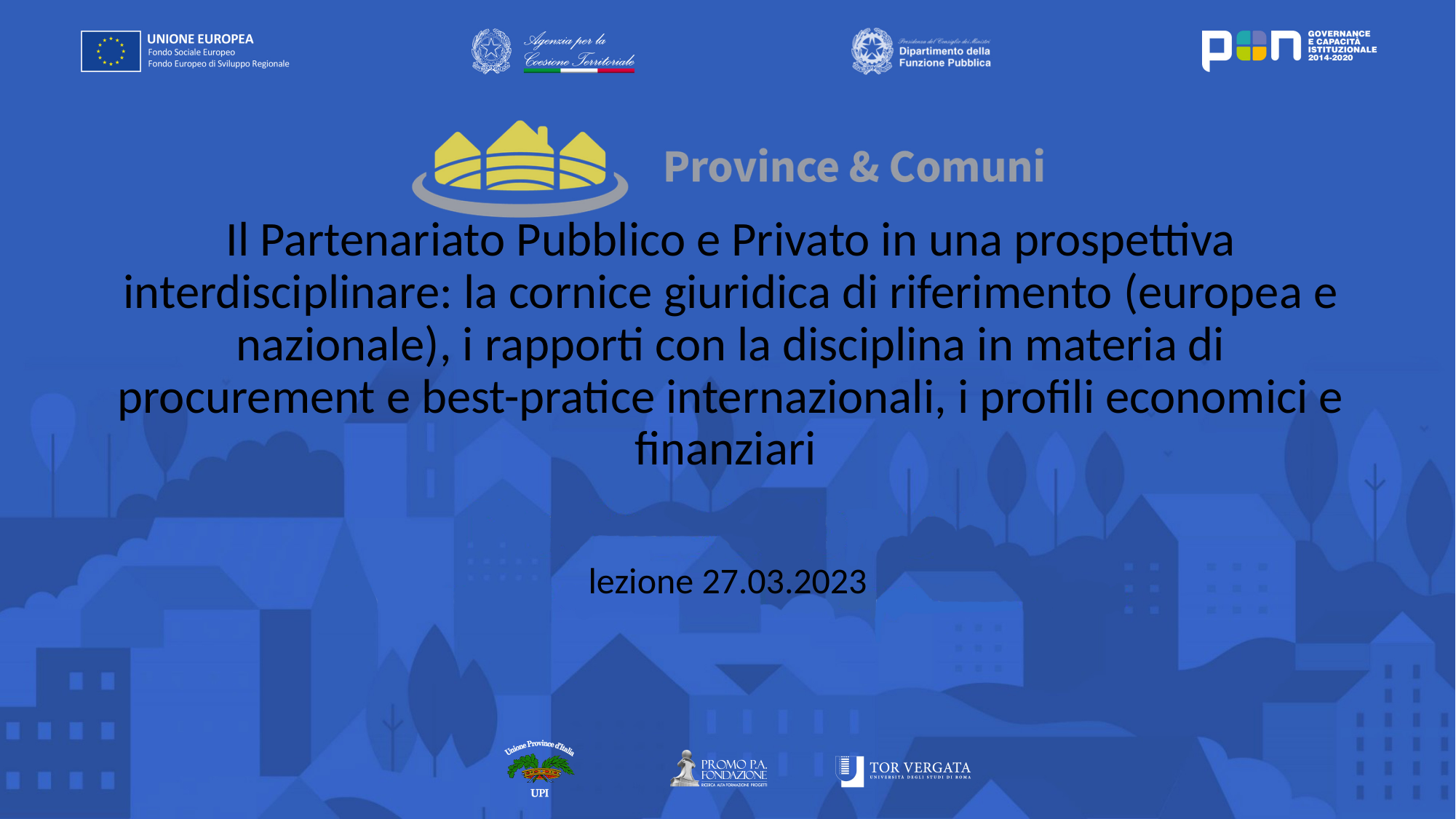

# Il Partenariato Pubblico e Privato in una prospettiva interdisciplinare: la cornice giuridica di riferimento (europea e nazionale), i rapporti con la disciplina in materia di procurement e best-pratice internazionali, i profili economici e finanziari
lezione 27.03.2023